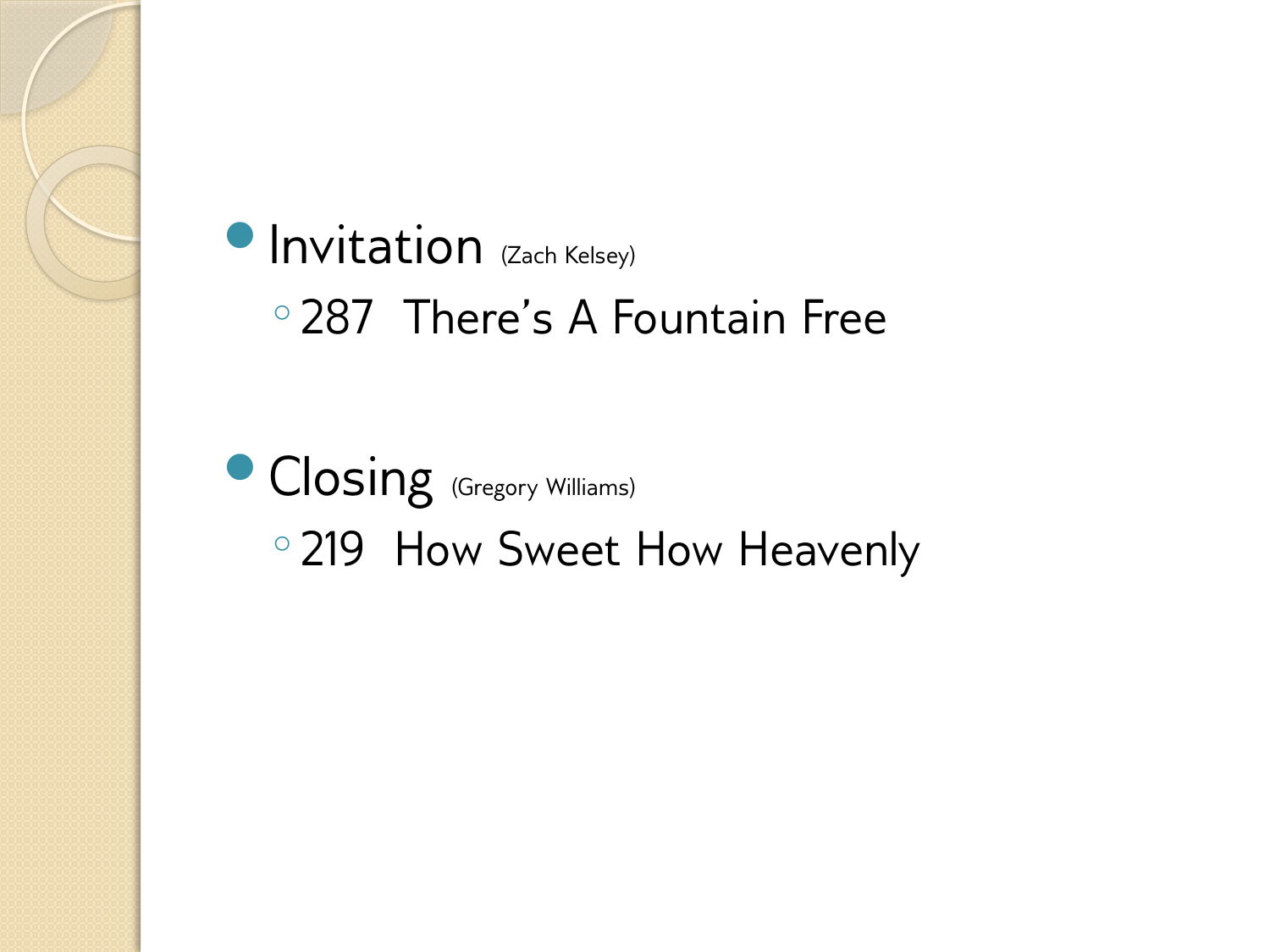

#
Invitation (Zach Kelsey)
287  There’s A Fountain Free

Closing (Gregory Williams)
219  How Sweet How Heavenly